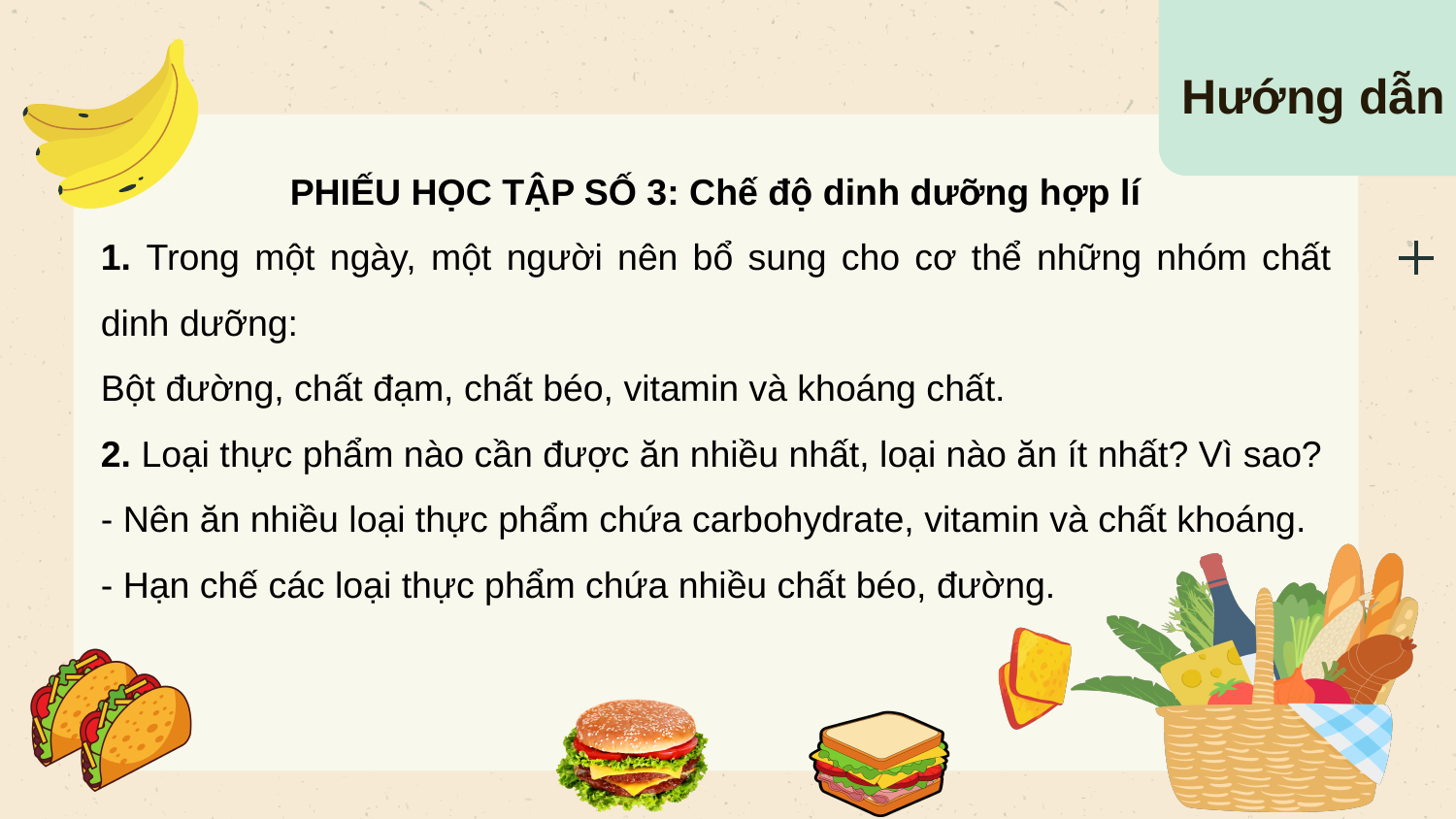

Hướng dẫn

PHIẾU HỌC TẬP SỐ 3: Chế độ dinh dưỡng hợp lí
1. Trong một ngày, một người nên bổ sung cho cơ thể những nhóm chất dinh dưỡng:
Bột đường, chất đạm, chất béo, vitamin và khoáng chất.
2. Loại thực phẩm nào cần được ăn nhiều nhất, loại nào ăn ít nhất? Vì sao?
- Nên ăn nhiều loại thực phẩm chứa carbohydrate, vitamin và chất khoáng.
- Hạn chế các loại thực phẩm chứa nhiều chất béo, đường.